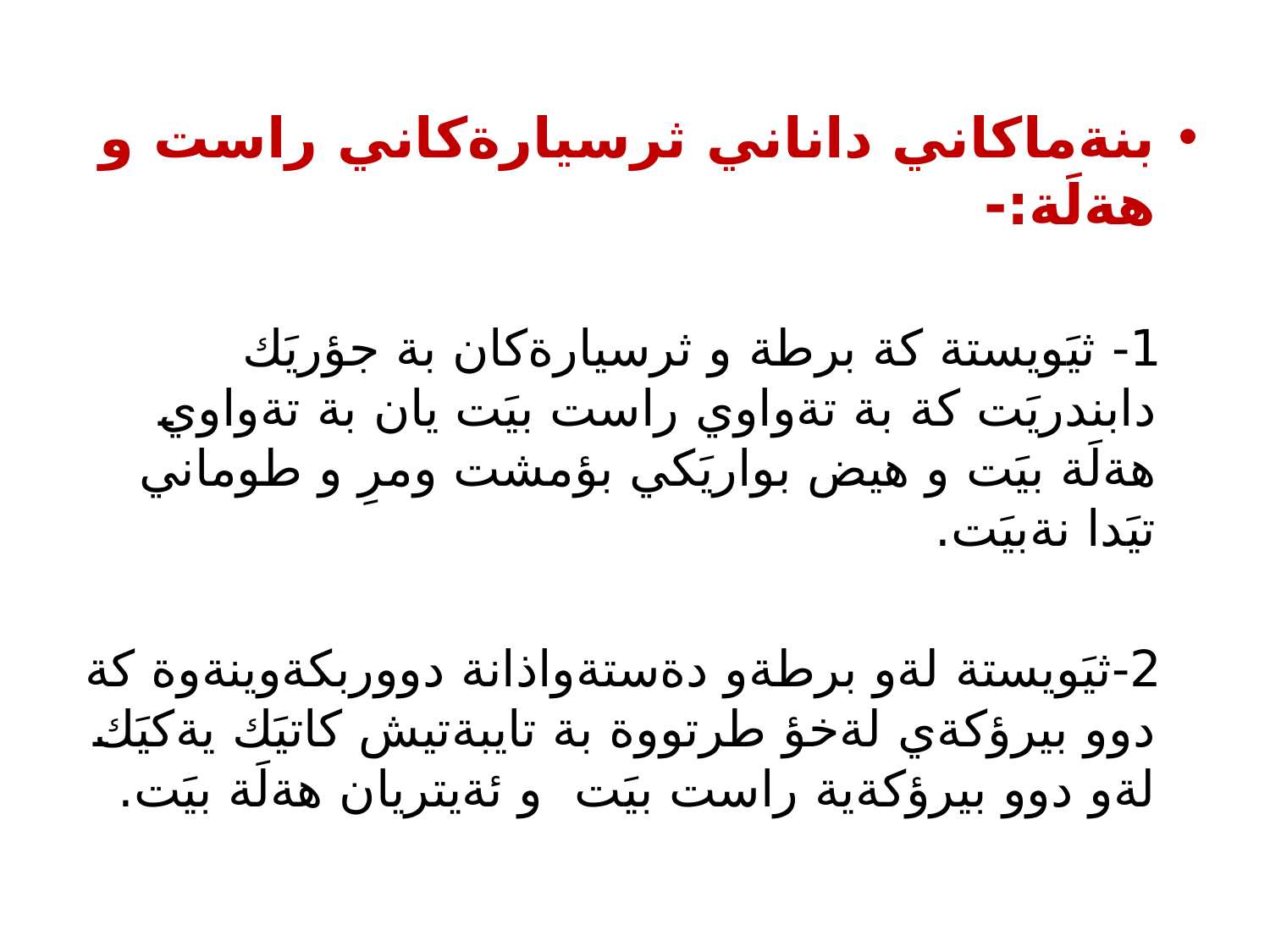

بنةماكاني داناني ثرسيارةكاني راست و هةلَة:-

  1- ثيَويستة كة برطة و ثرسيارةكان بة جؤريَك دابندريَت كة بة تةواوي راست بيَت يان بة تةواوي هةلَة بيَت و هيض بواريَكي بؤمشت ومرِ و طوماني تيَدا نةبيَت.

  2-ثيَويستة لةو برطةو دةستةواذانة دووربكةوينةوة كة دوو بيرؤكةي لةخؤ طرتووة بة تايبةتيش كاتيَك يةكيَك لةو دوو بيرؤكةية راست بيَت  و ئةيتريان هةلَة بيَت.